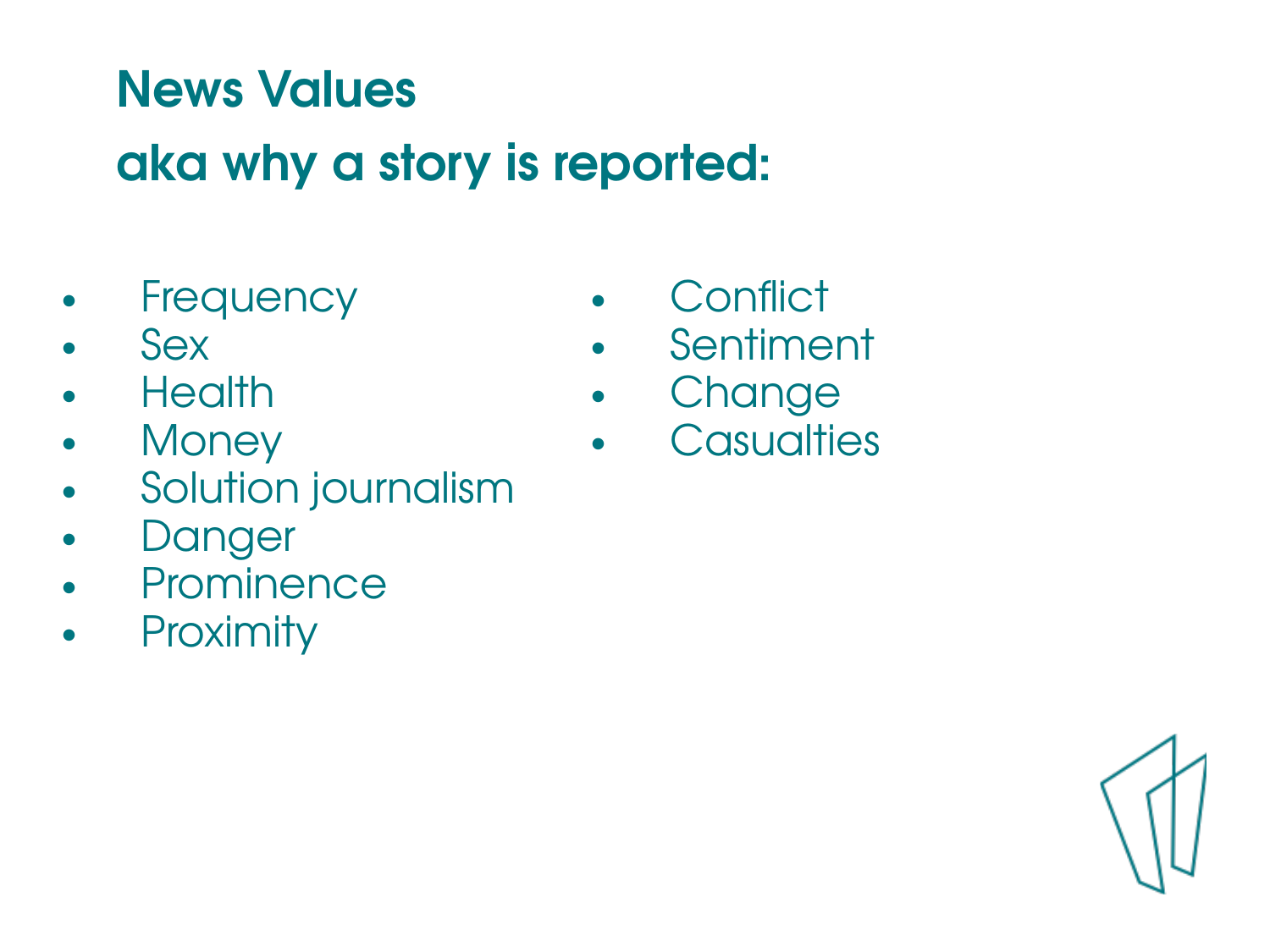

News Values
aka why a story is reported:
Frequency
Sex
Health
Money
Solution journalism
Danger
Prominence
Proximity
Conflict
Sentiment
Change
Casualties